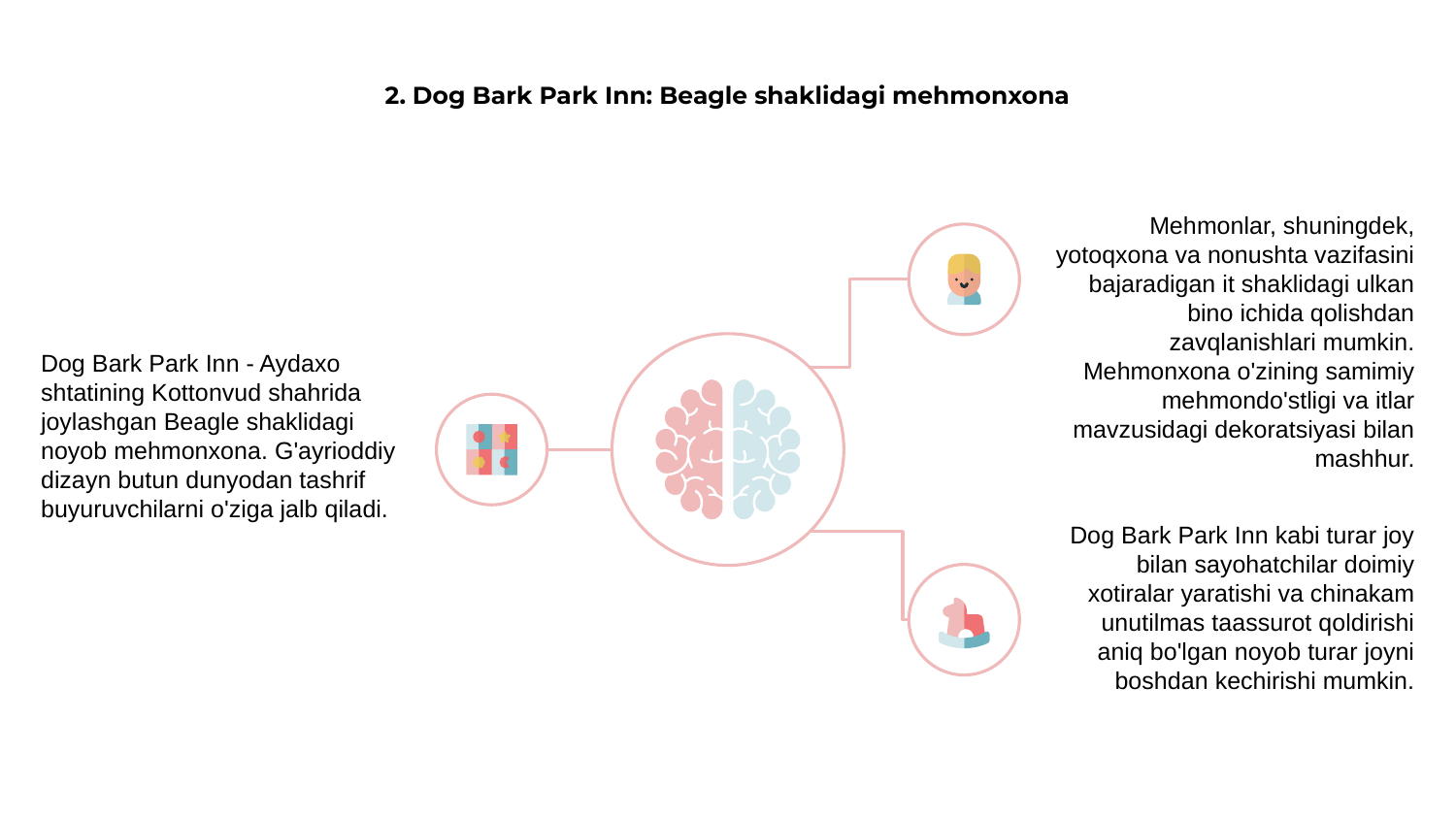

# 2. Dog Bark Park Inn: Beagle shaklidagi mehmonxona
Mehmonlar, shuningdek, yotoqxona va nonushta vazifasini bajaradigan it shaklidagi ulkan bino ichida qolishdan zavqlanishlari mumkin. Mehmonxona o'zining samimiy mehmondo'stligi va itlar mavzusidagi dekoratsiyasi bilan mashhur.

Dog Bark Park Inn - Aydaxo shtatining Kottonvud shahrida joylashgan Beagle shaklidagi noyob mehmonxona. G'ayrioddiy dizayn butun dunyodan tashrif buyuruvchilarni o'ziga jalb qiladi.

Dog Bark Park Inn kabi turar joy bilan sayohatchilar doimiy xotiralar yaratishi va chinakam unutilmas taassurot qoldirishi aniq bo'lgan noyob turar joyni boshdan kechirishi mumkin.